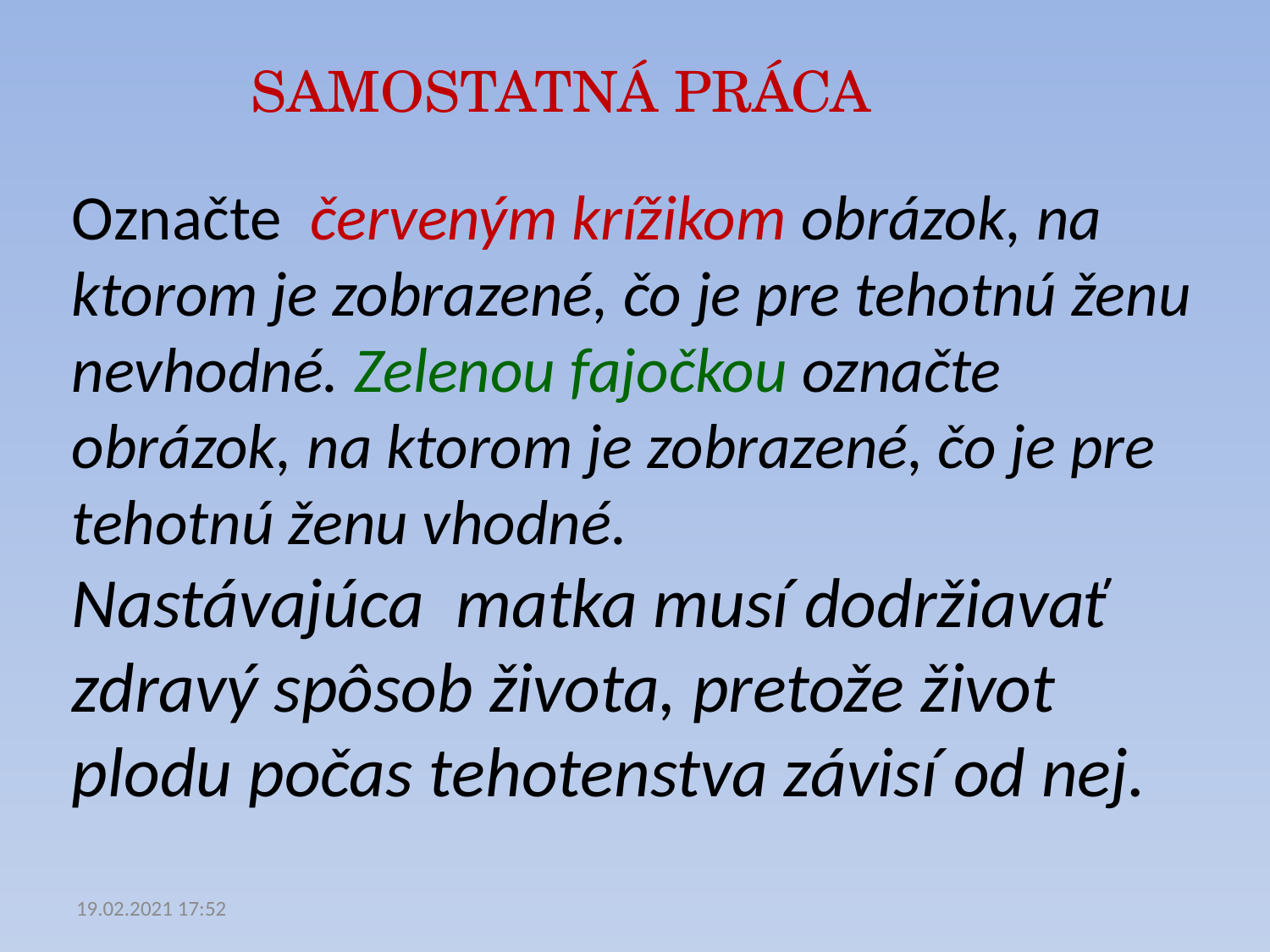

SAMOSTATNÁ PRÁCA
Označte  červeným krížikom obrázok, na ktorom je zobrazené, čo je pre tehotnú ženu nevhodné. Zelenou fajočkou označte obrázok, na ktorom je zobrazené, čo je pre tehotnú ženu vhodné.
Nastávajúca  matka musí dodržiavať zdravý spôsob života, pretože život plodu počas tehotenstva závisí od nej.
19.02.2021 17:52